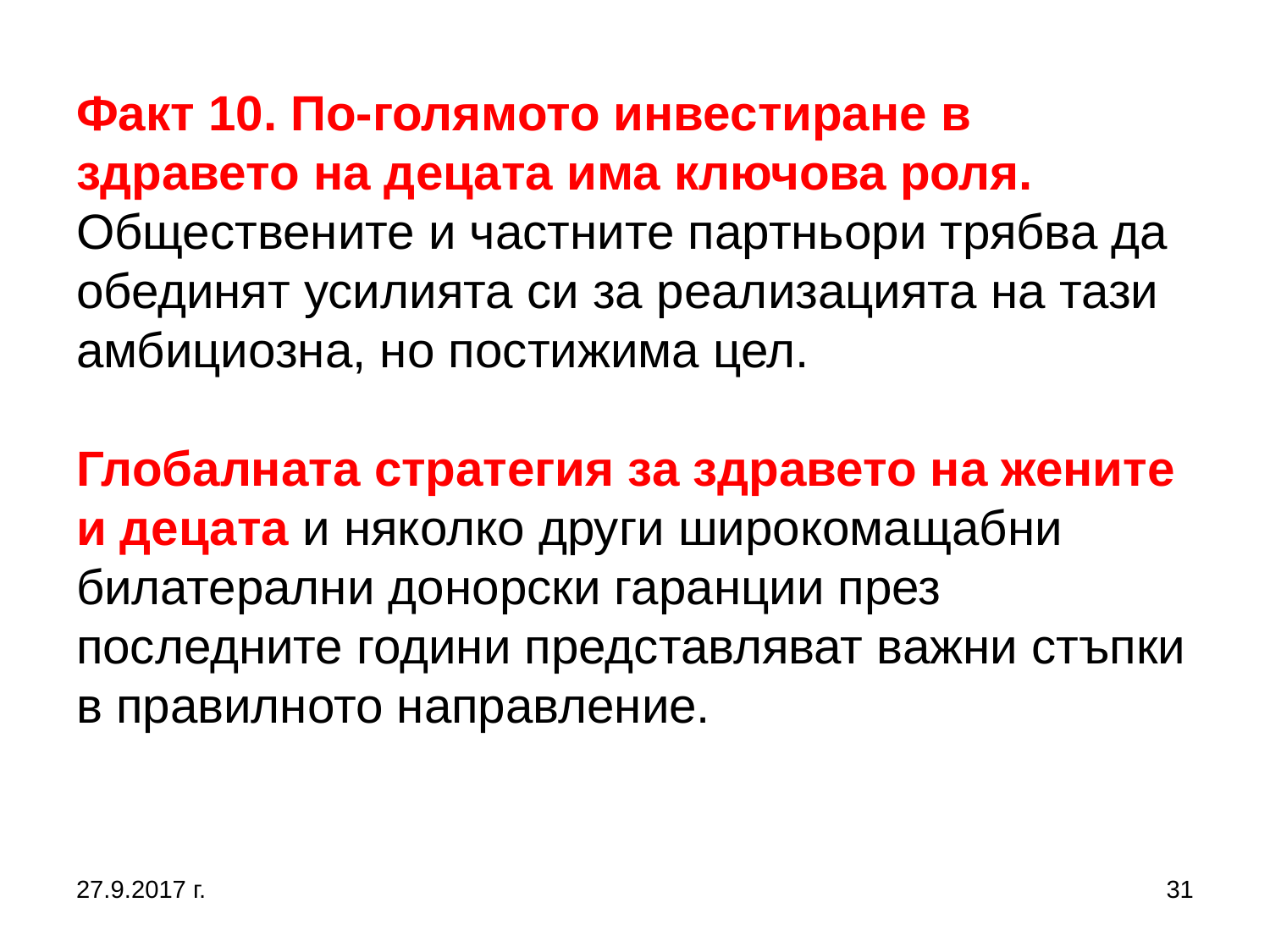

# Факт 10. По-голямото инвестиране в здравето на децата има ключова роля. Обществените и частните партньори трябва да обединят усилията си за реализацията на тази амбициозна, но постижима цел. Глобалната стратегия за здравето на жените и децата и няколко други широкомащабни билатерални донорски гаранции през последните години представляват важни стъпки в правилното направление.
27.9.2017 г.
31